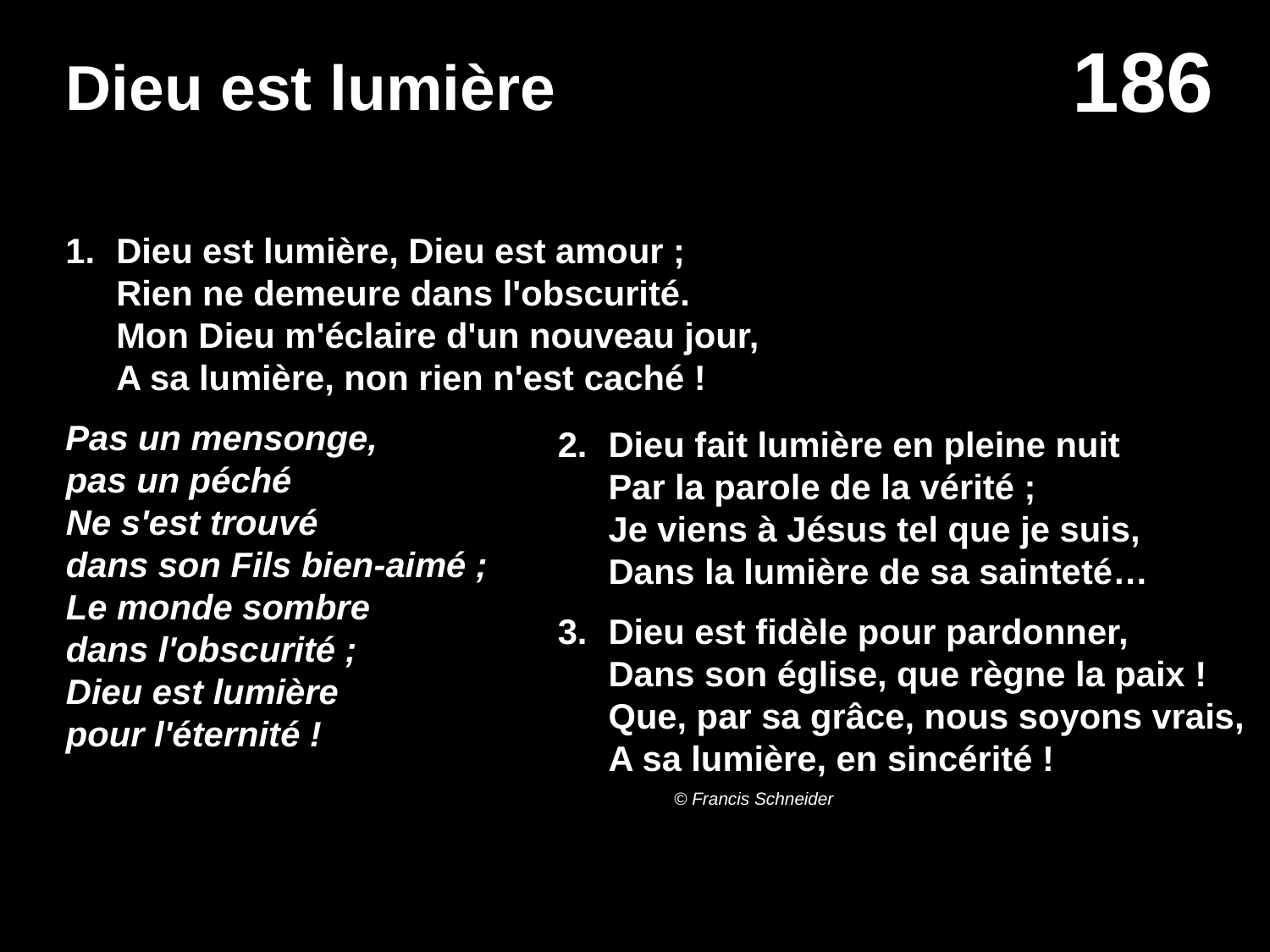

# Dieu est lumière
1.	Dieu est lumière, Dieu est amour ;
Rien ne demeure dans l'obscurité.
Mon Dieu m'éclaire d'un nouveau jour,
A sa lumière, non rien n'est caché !
Pas un mensonge,
pas un péché
Ne s'est trouvé
dans son Fils bien-aimé ;
Le monde sombre
dans l'obscurité ;
Dieu est lumière
pour l'éternité !

2. 	Dieu fait lumière en pleine nuit
Par la parole de la vérité ;
Je viens à Jésus tel que je suis,
Dans la lumière de sa sainteté…
3. 	Dieu est fidèle pour pardonner,
Dans son église, que règne la paix !
Que, par sa grâce, nous soyons vrais,
A sa lumière, en sincérité !
© Francis Schneider